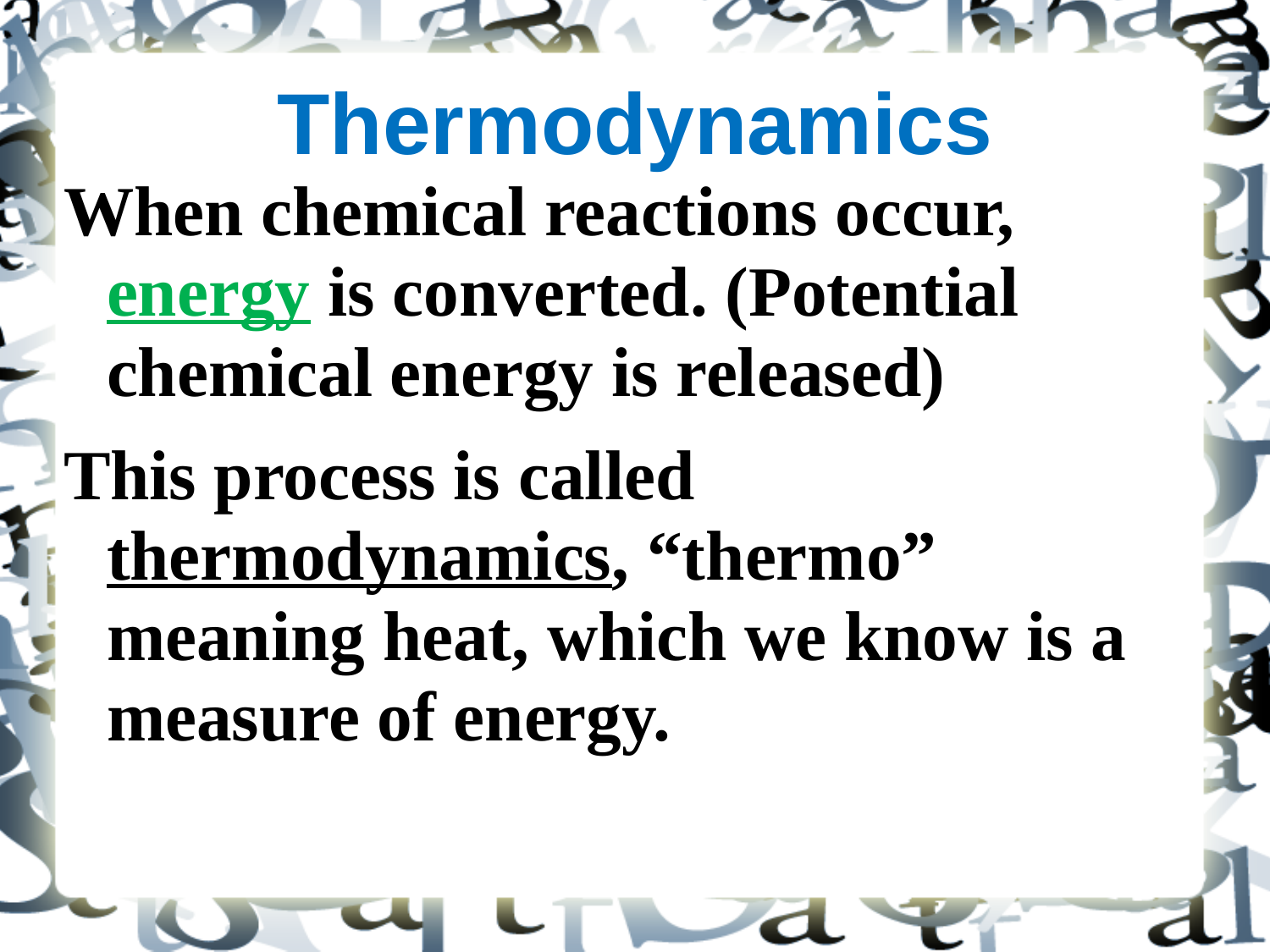

# Thermodynamics
When chemical reactions occur, energy is converted. (Potential chemical energy is released)
This process is called thermodynamics, “thermo” meaning heat, which we know is a measure of energy.